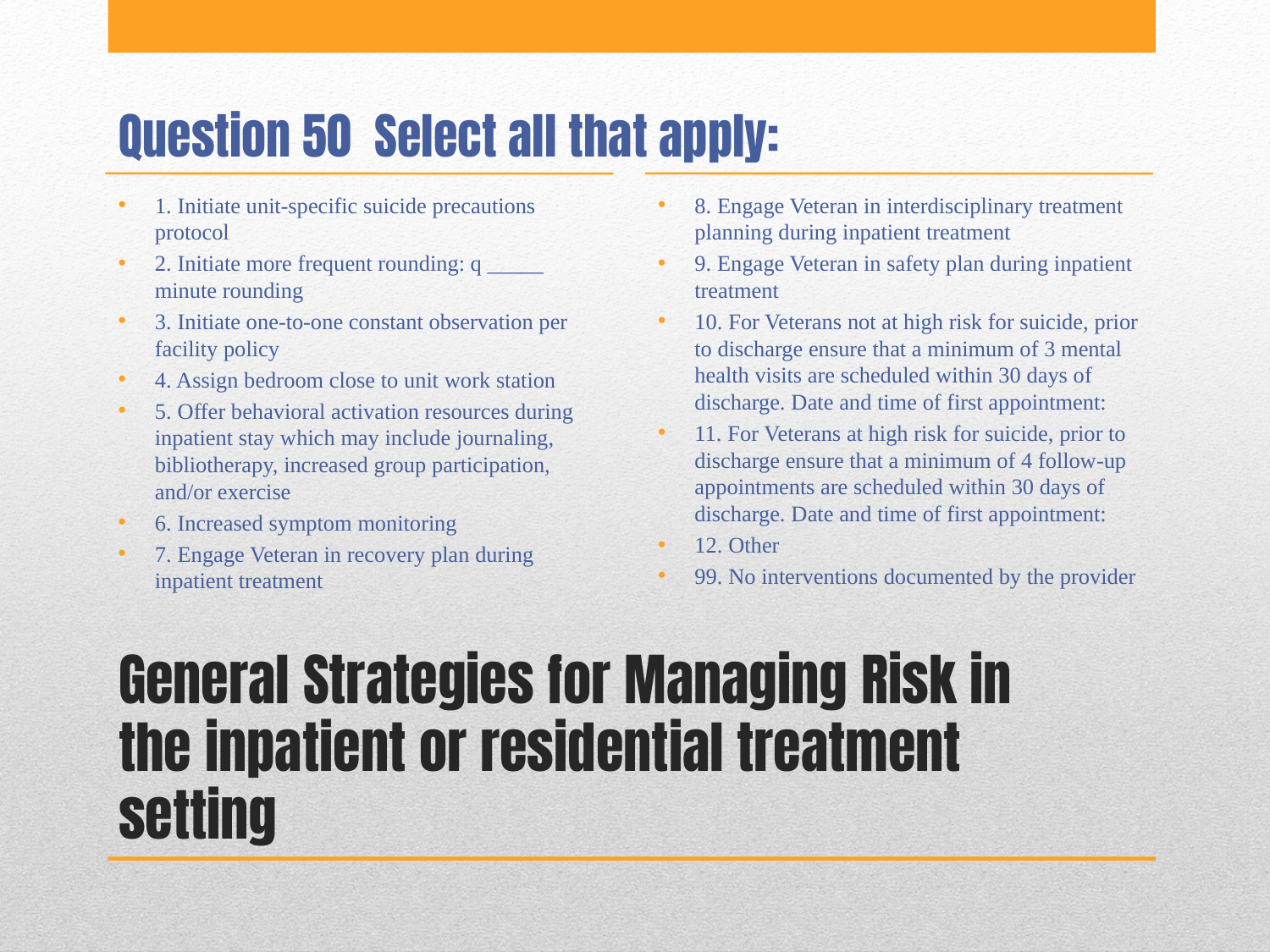

Question 50  Select all that apply:
1. Initiate unit-specific suicide precautions protocol
2. Initiate more frequent rounding: q _____ minute rounding
3. Initiate one-to-one constant observation per facility policy
4. Assign bedroom close to unit work station
5. Offer behavioral activation resources during inpatient stay which may include journaling, bibliotherapy, increased group participation, and/or exercise
6. Increased symptom monitoring
7. Engage Veteran in recovery plan during inpatient treatment

8. Engage Veteran in interdisciplinary treatment planning during inpatient treatment
9. Engage Veteran in safety plan during inpatient treatment
10. For Veterans not at high risk for suicide, prior to discharge ensure that a minimum of 3 mental health visits are scheduled within 30 days of discharge. Date and time of first appointment:
11. For Veterans at high risk for suicide, prior to discharge ensure that a minimum of 4 follow-up appointments are scheduled within 30 days of discharge. Date and time of first appointment:
12. Other
99. No interventions documented by the provider
# General Strategies for Managing Risk in the inpatient or residential treatment setting